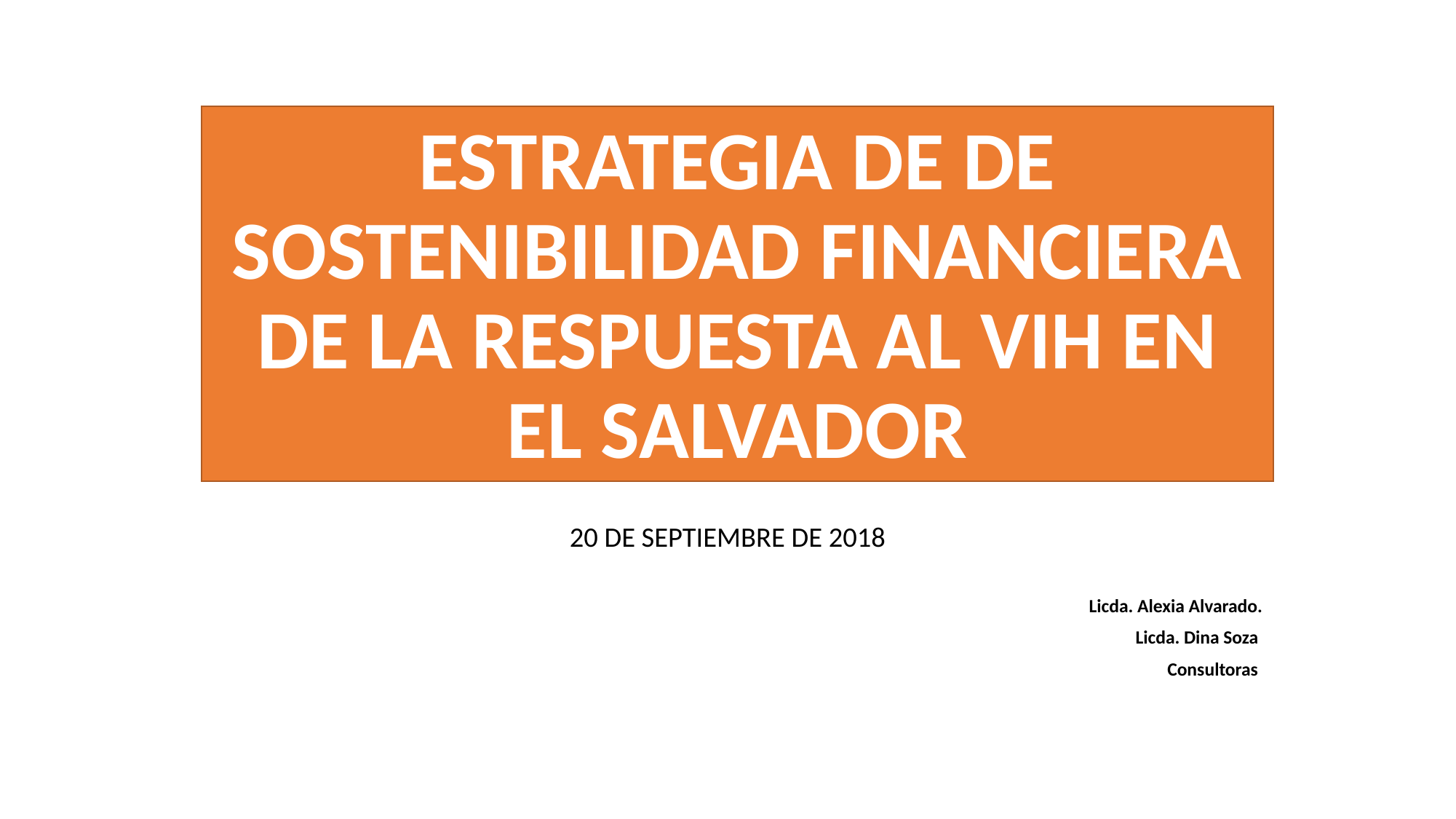

# ESTRATEGIA DE DE SOSTENIBILIDAD FINANCIERA DE LA RESPUESTA AL VIH EN EL SALVADOR

20 DE SEPTIEMBRE DE 2018

Licda. Alexia Alvarado.
Licda. Dina Soza
Consultoras